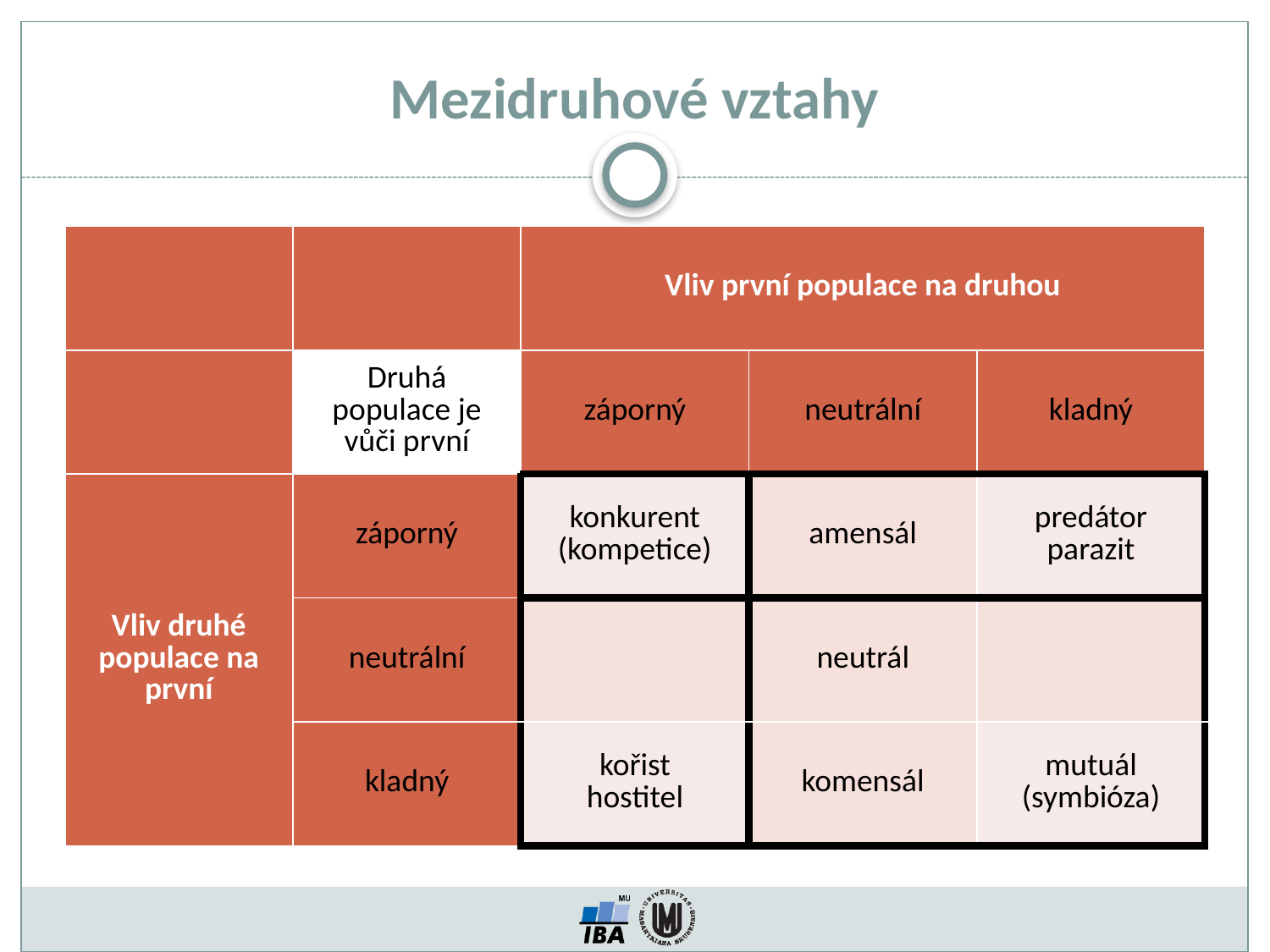

Mezidruhové vztahy
|  |  | Vliv první populace na druhou |  |  |
| --- | --- | --- | --- | --- |
|  | Druhá populace je vůči první | záporný | neutrální | kladný |
| Vliv druhé populace na první | záporný | konkurent (kompetice) | amensál | predátor parazit |
|  | neutrální |  | neutrál |  |
|  | kladný | kořist hostitel | komensál | mutuál (symbióza) |